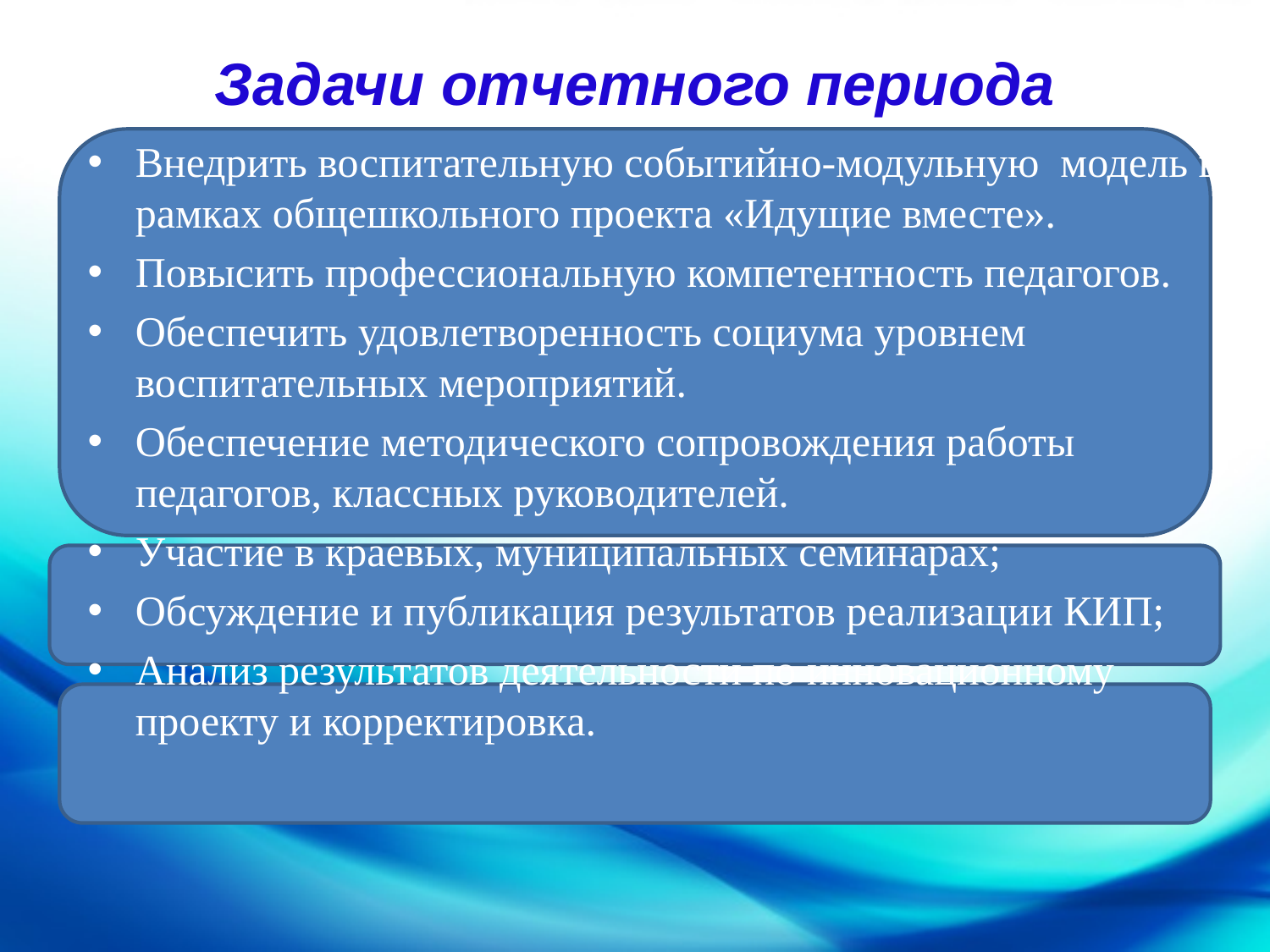

# Задачи отчетного периода

Внедрить воспитательную событийно-модульную  модель в рамках общешкольного проекта «Идущие вместе».
Повысить профессиональную компетентность педагогов.
Обеспечить удовлетворенность социума уровнем воспитательных мероприятий.
Обеспечение методического сопровождения работы педагогов, классных руководителей.
Участие в краевых, муниципальных семинарах;
Обсуждение и публикация результатов реализации КИП;
Анализ результатов деятельности по инновационному проекту и корректировка.